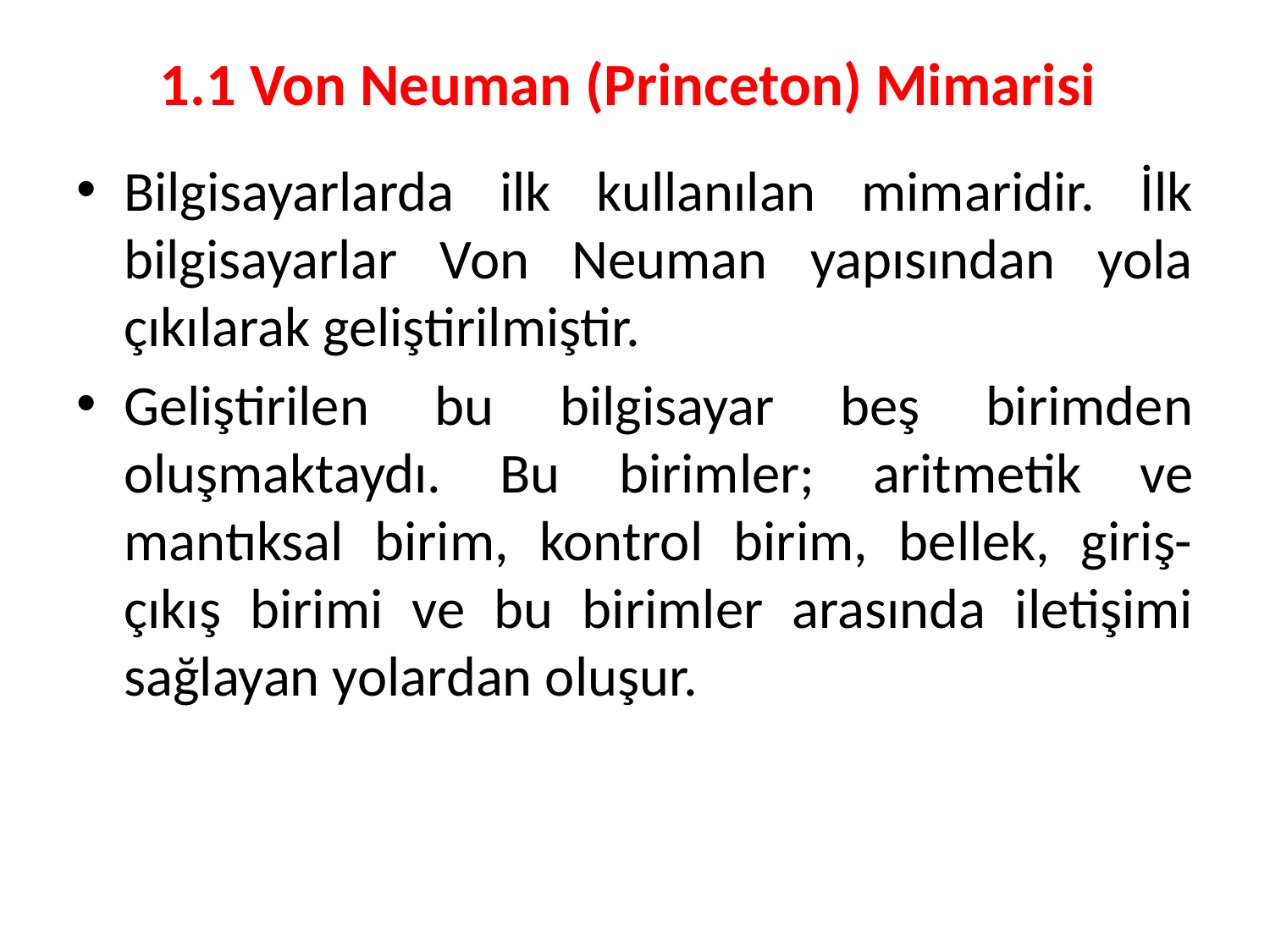

# 1.1 Von Neuman (Princeton) Mimarisi
Bilgisayarlarda ilk kullanılan mimaridir. İlk bilgisayarlar Von Neuman yapısından yola çıkılarak geliştirilmiştir.
Geliştirilen bu bilgisayar beş birimden oluşmaktaydı. Bu birimler; aritmetik ve mantıksal birim, kontrol birim, bellek, giriş-çıkış birimi ve bu birimler arasında iletişimi sağlayan yolardan oluşur.